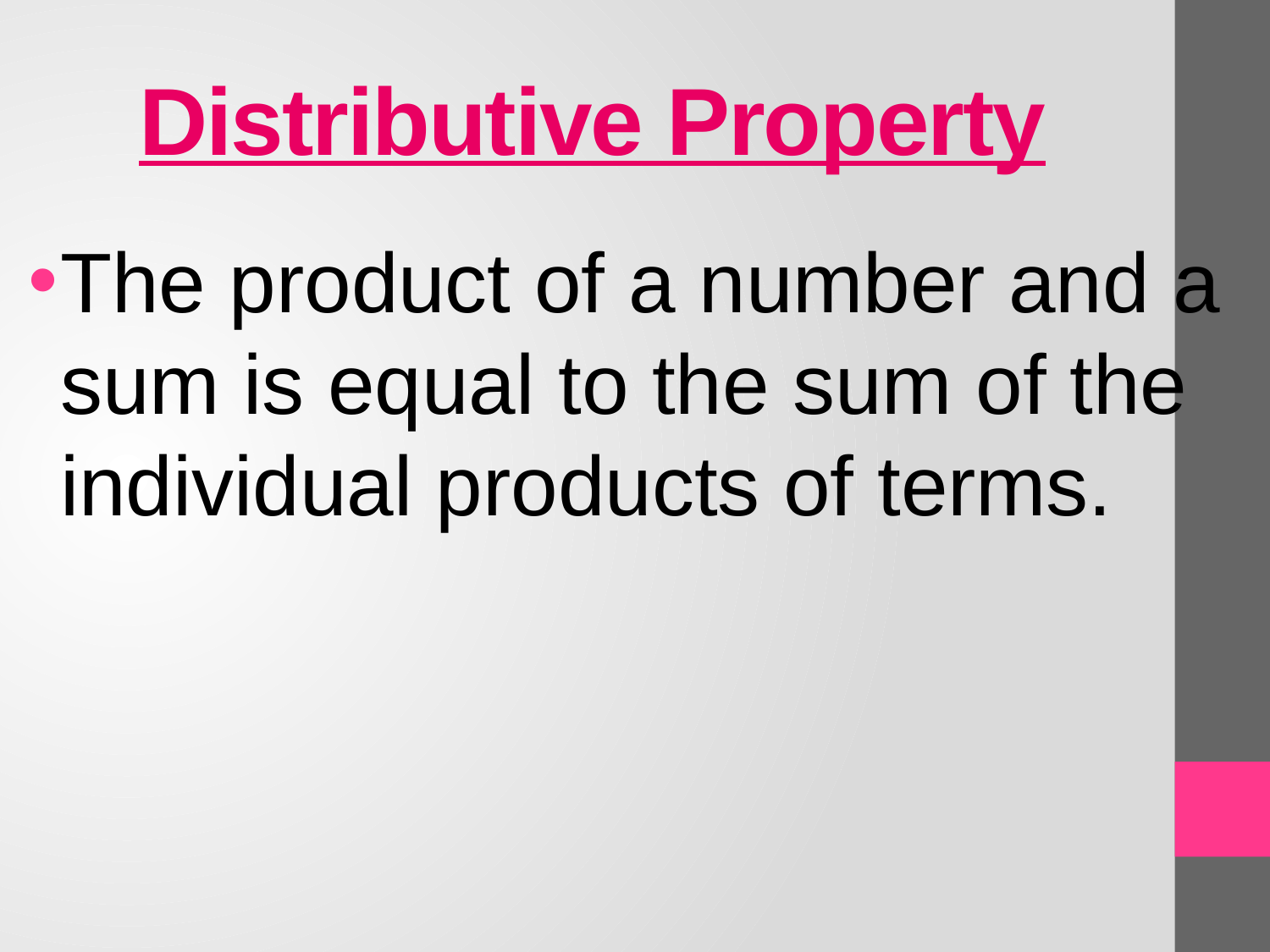

# Distributive Property
The product of a number and a sum is equal to the sum of the individual products of terms.